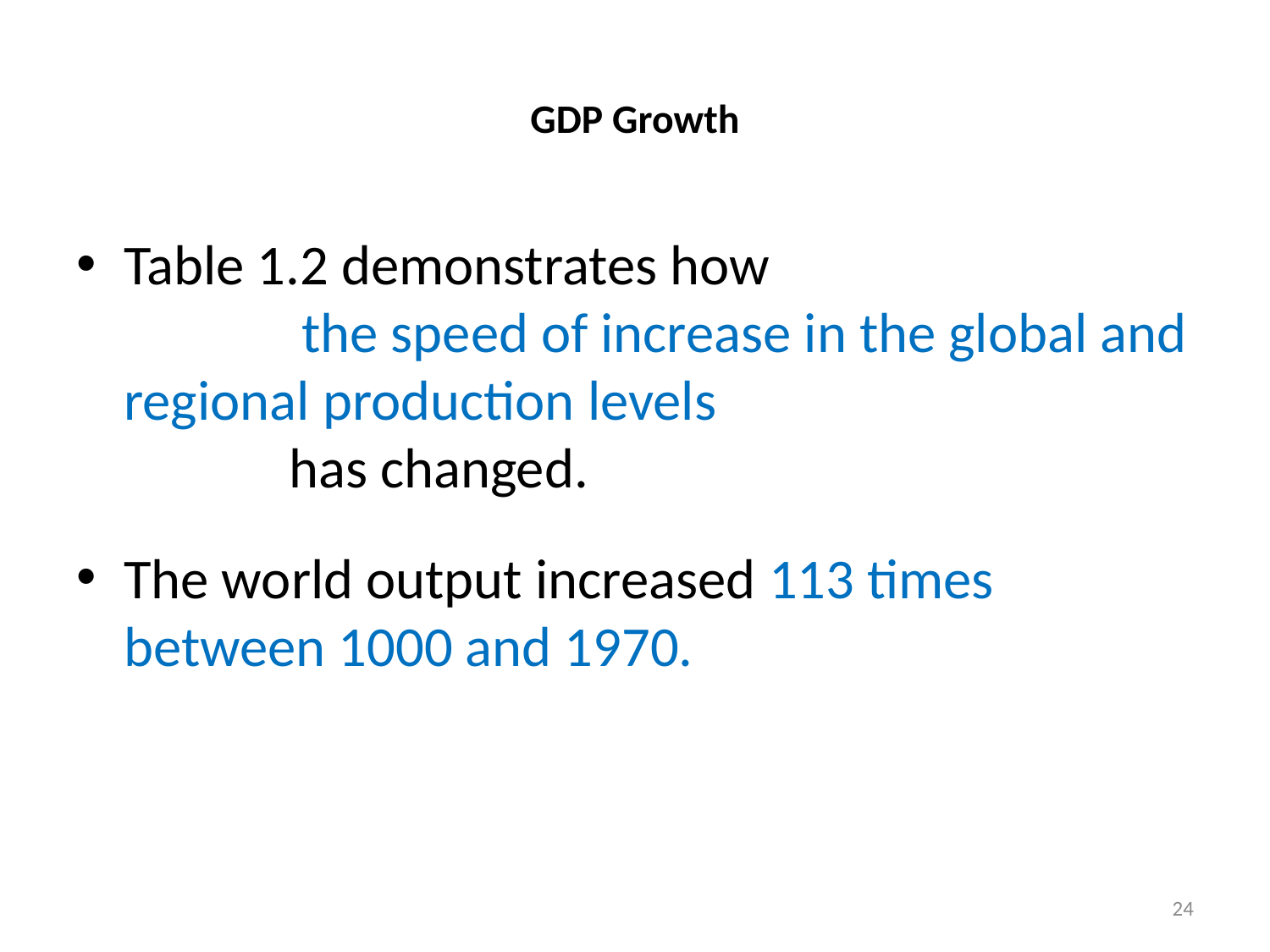

# GDP Growth
Table 1.2 demonstrates how                                                the speed of increase in the global and regional production levels                                                   has changed.
The world output increased 113 times between 1000 and 1970.

24